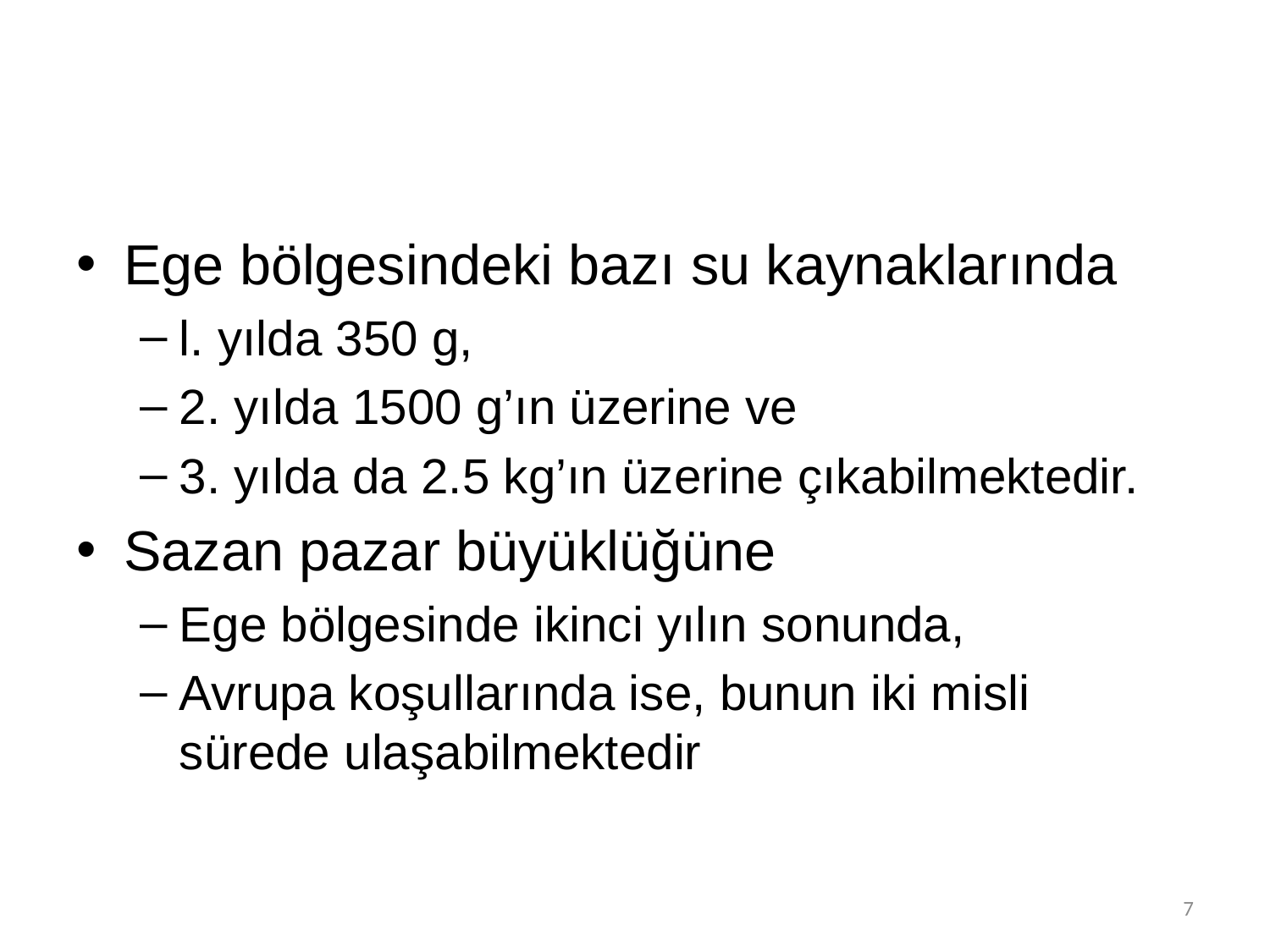

Ege bölgesindeki bazı su kaynaklarında
l. yılda 350 g,
2. yılda 1500 g’ın üzerine ve
3. yılda da 2.5 kg’ın üzerine çıkabilmektedir.
Sazan pazar büyüklüğüne
Ege bölgesinde ikinci yılın sonunda,
Avrupa koşullarında ise, bunun iki misli sürede ulaşabilmektedir

7